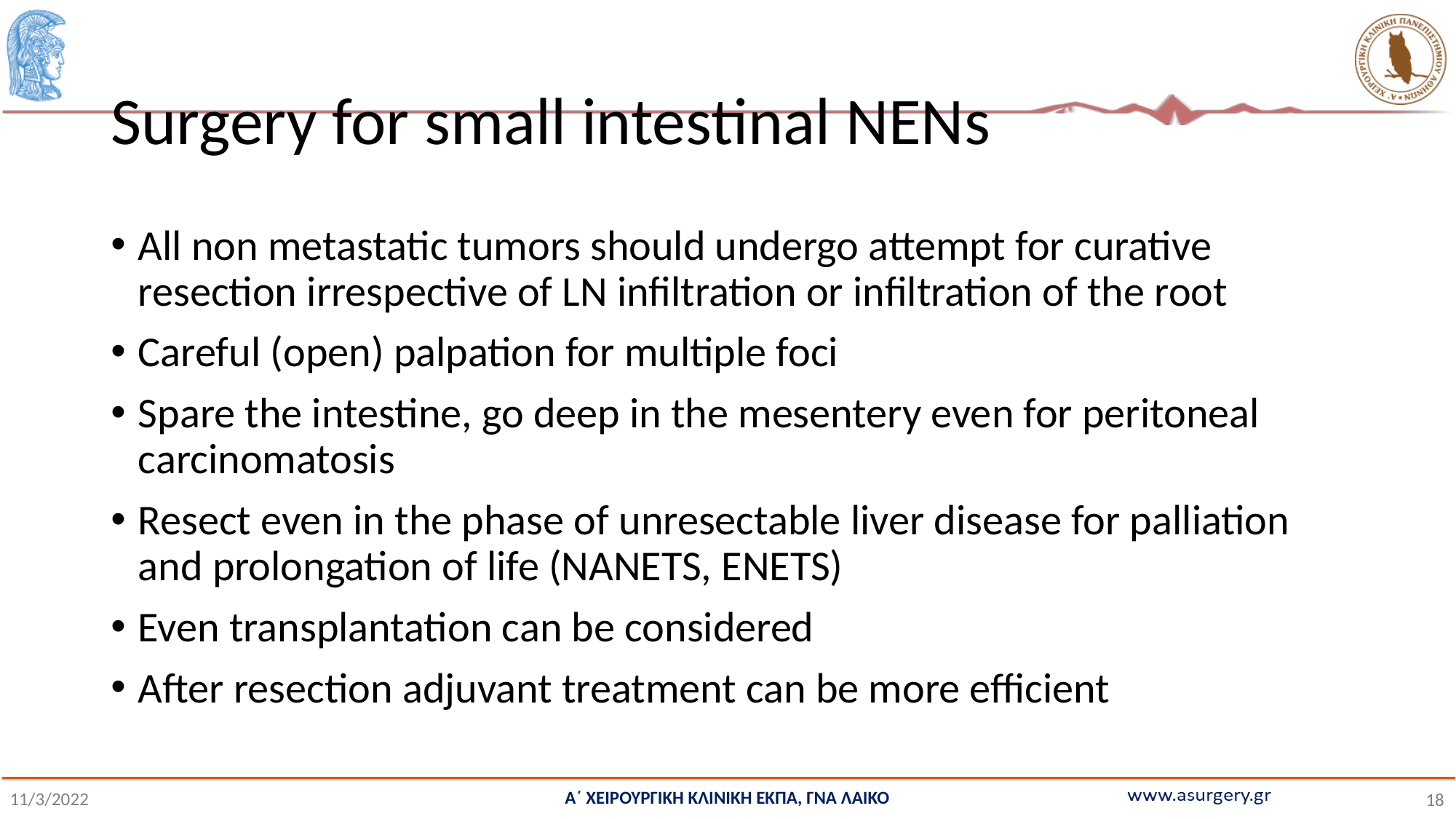

# Surgery for small intestinal NENs
All non metastatic tumors should undergo attempt for curative resection irrespective of LN infiltration or infiltration of the root
Careful (open) palpation for multiple foci
Spare the intestine, go deep in the mesentery even for peritoneal carcinomatosis
Resect even in the phase of unresectable liver disease for palliation and prolongation of life (NANETS, ENETS)
Even transplantation can be considered
After resection adjuvant treatment can be more efficient

Α΄ ΧΕΙΡΟΥΡΓΙΚΗ ΚΛΙΝΙΚΗ ΕΚΠΑ, ΓΝΑ ΛΑΙΚΟ
11/3/2022
18